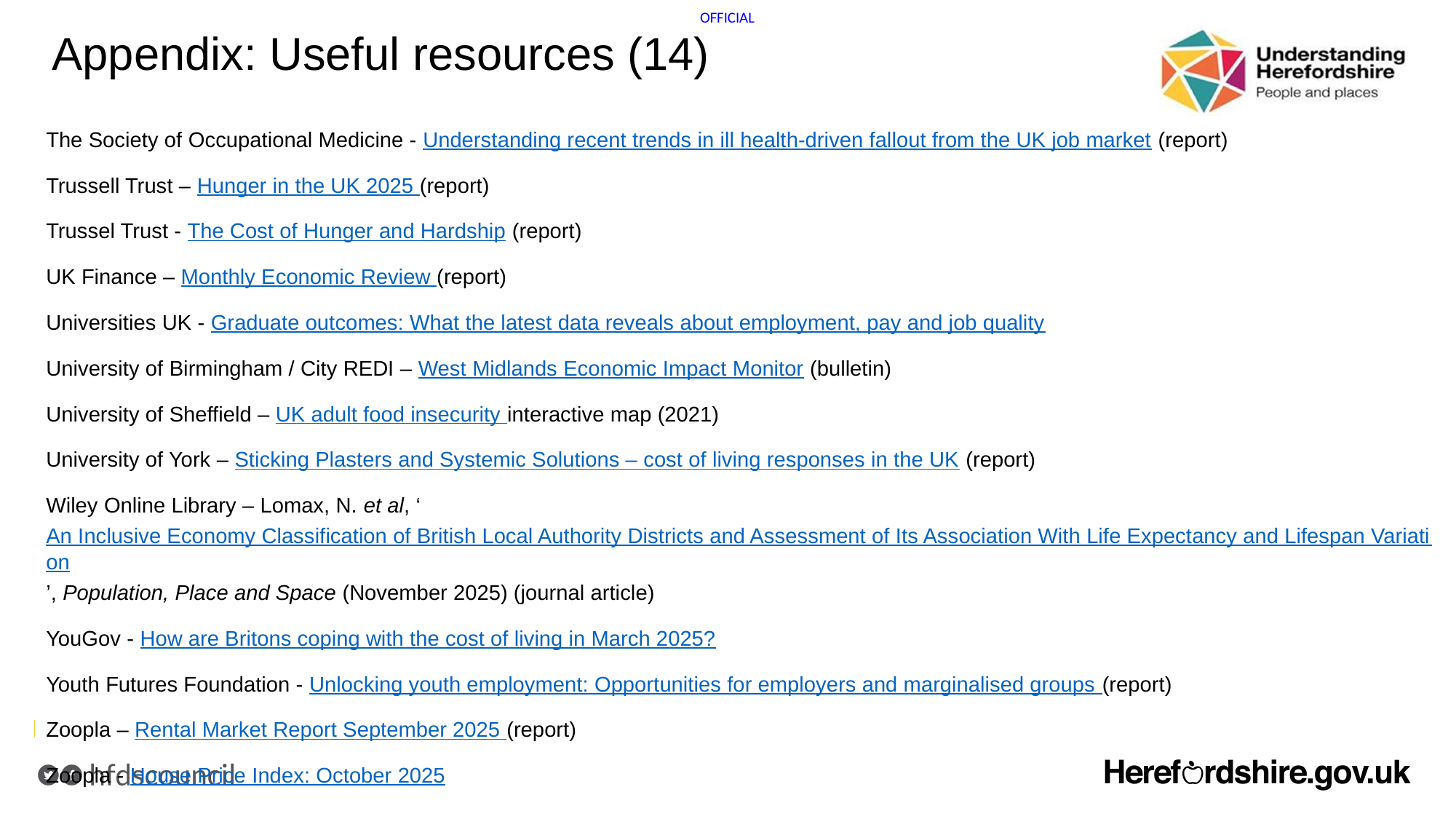

# Appendix: Useful resources (14)
The Society of Occupational Medicine - Understanding recent trends in ill health-driven fallout from the UK job market (report)
Trussell Trust – Hunger in the UK 2025 (report)
Trussel Trust - The Cost of Hunger and Hardship (report)
UK Finance – Monthly Economic Review (report)
Universities UK - Graduate outcomes: What the latest data reveals about employment, pay and job quality
University of Birmingham / City REDI – West Midlands Economic Impact Monitor (bulletin)
University of Sheffield – UK adult food insecurity interactive map (2021)
University of York – Sticking Plasters and Systemic Solutions – cost of living responses in the UK (report)
Wiley Online Library – Lomax, N. et al, ‘An Inclusive Economy Classification of British Local Authority Districts and Assessment of Its Association With Life Expectancy and Lifespan Variation’, Population, Place and Space (November 2025) (journal article)
YouGov - How are Britons coping with the cost of living in March 2025?
Youth Futures Foundation - Unlocking youth employment: Opportunities for employers and marginalised groups (report)
Zoopla – Rental Market Report September 2025 (report)
Zoopla - House Price Index: October 2025